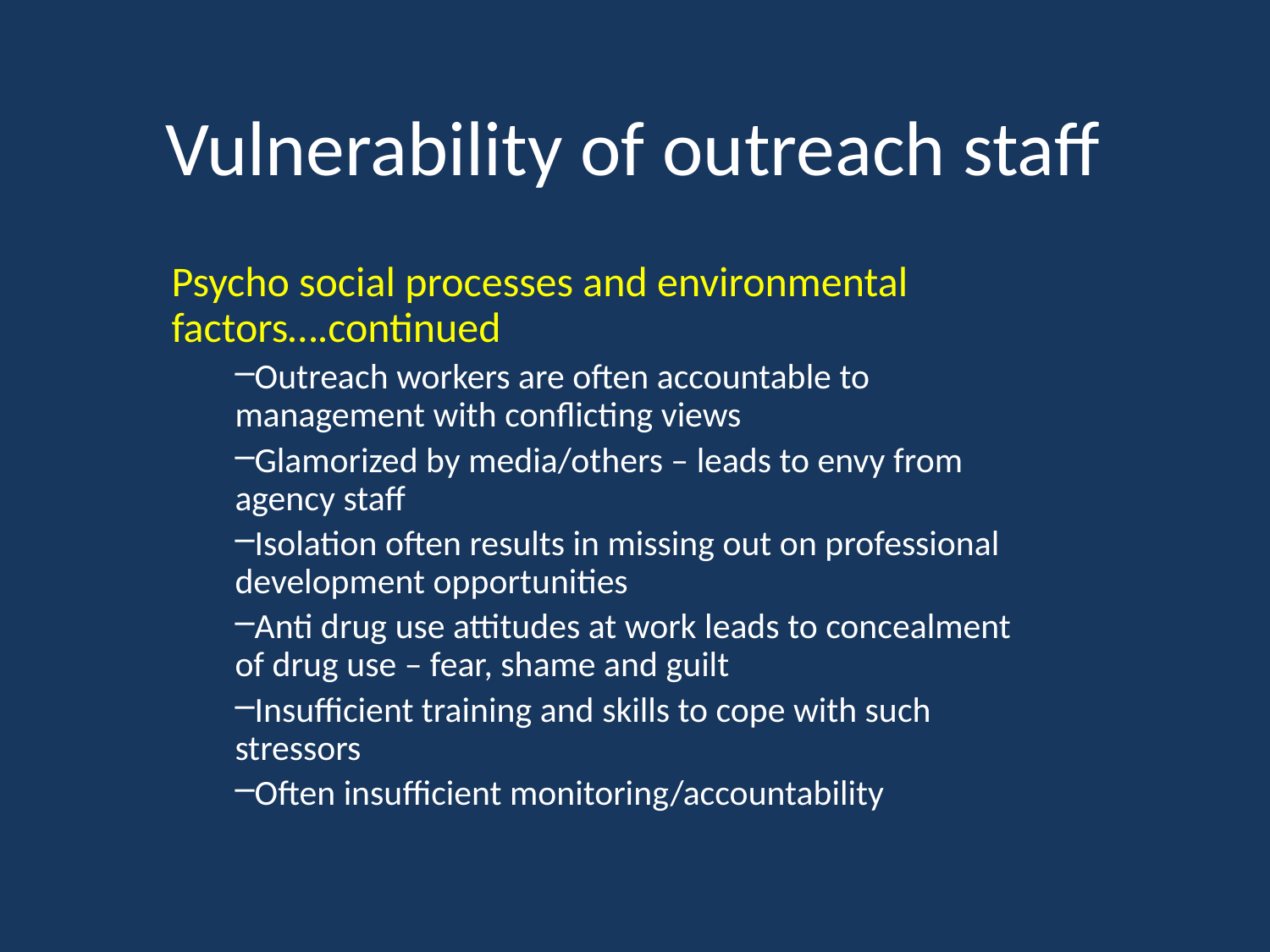

# Vulnerability of outreach staff
Psycho social processes and environmental factors….continued
Outreach workers are often accountable to management with conflicting views
Glamorized by media/others – leads to envy from agency staff
Isolation often results in missing out on professional development opportunities
Anti drug use attitudes at work leads to concealment of drug use – fear, shame and guilt
Insufficient training and skills to cope with such stressors
Often insufficient monitoring/accountability